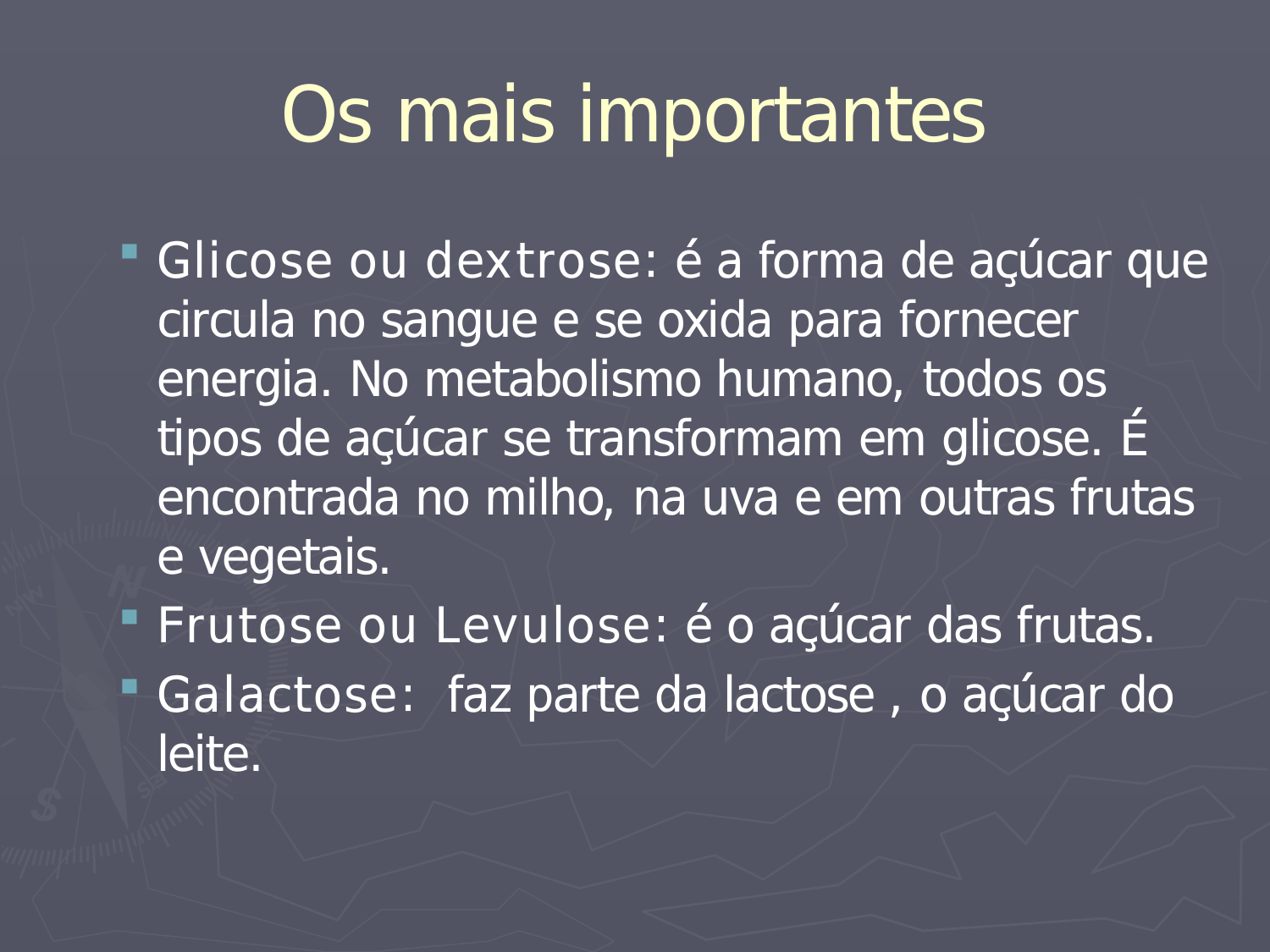

# Os mais importantes
Glicose ou dextrose: é a forma de açúcar que circula no sangue e se oxida para fornecer energia. No metabolismo humano, todos os tipos de açúcar se transformam em glicose. É encontrada no milho, na uva e em outras frutas e vegetais.
Frutose ou Levulose: é o açúcar das frutas.
Galactose:  faz parte da lactose , o açúcar do leite.